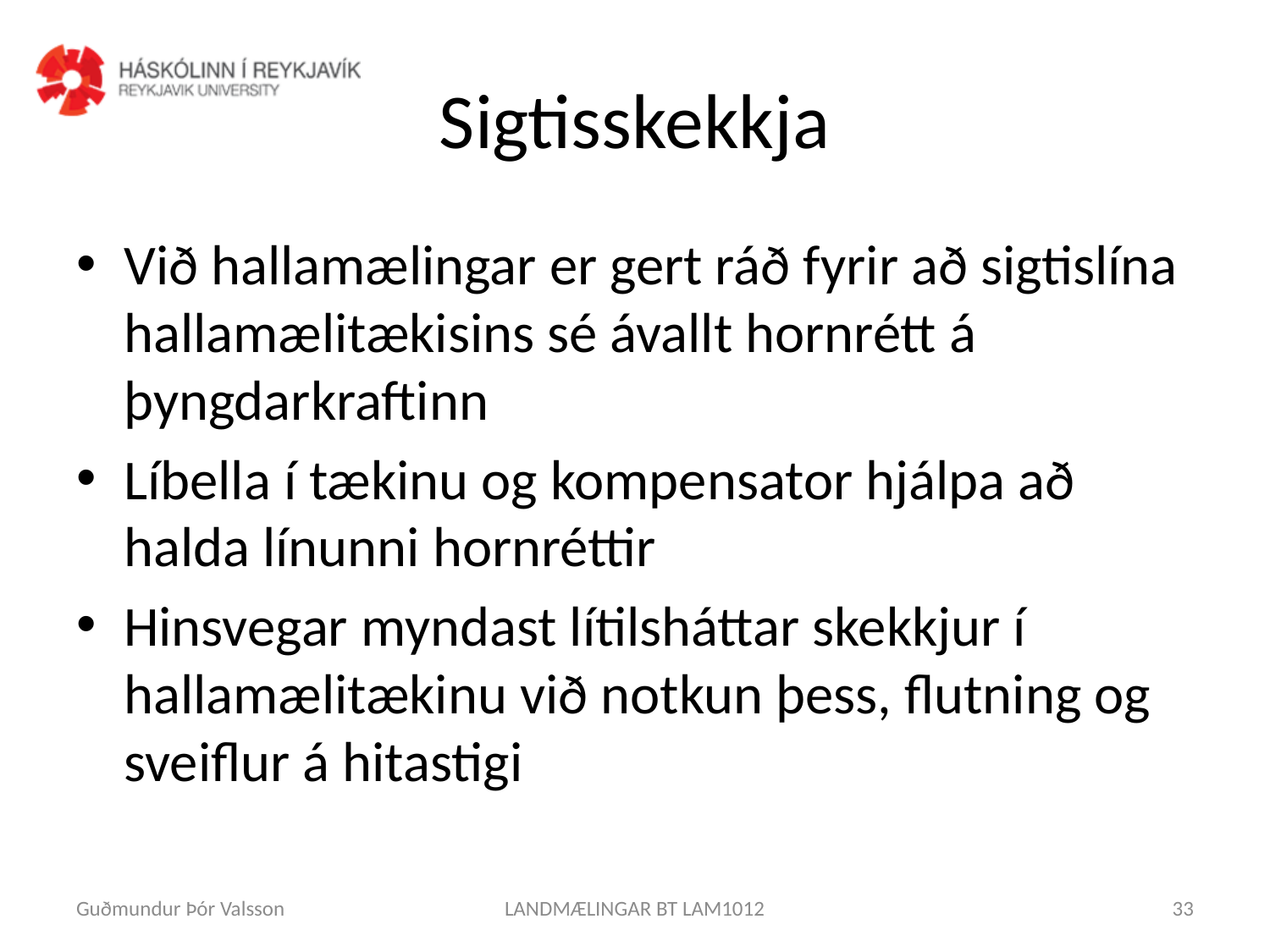

# Sigtisskekkja
Við hallamælingar er gert ráð fyrir að sigtislína hallamælitækisins sé ávallt hornrétt á þyngdarkraftinn
Líbella í tækinu og kompensator hjálpa að halda línunni hornréttir
Hinsvegar myndast lítilsháttar skekkjur í hallamælitækinu við notkun þess, flutning og sveiflur á hitastigi
Guðmundur Þór Valsson
LANDMÆLINGAR BT LAM1012
33